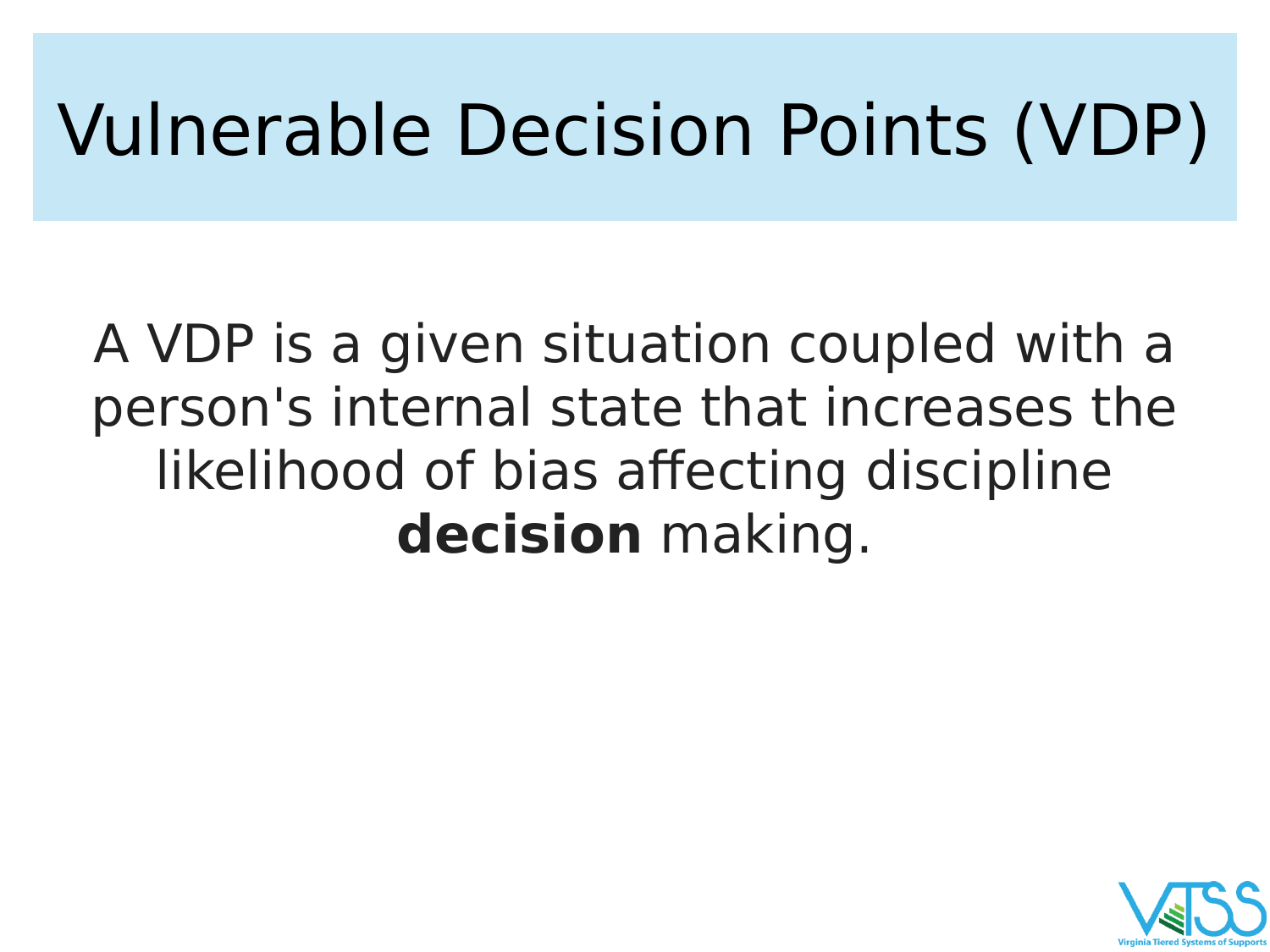

# Vulnerable Decision Points (VDP)

A VDP is a given situation coupled with a person's internal state that increases the likelihood of bias affecting discipline decision making.